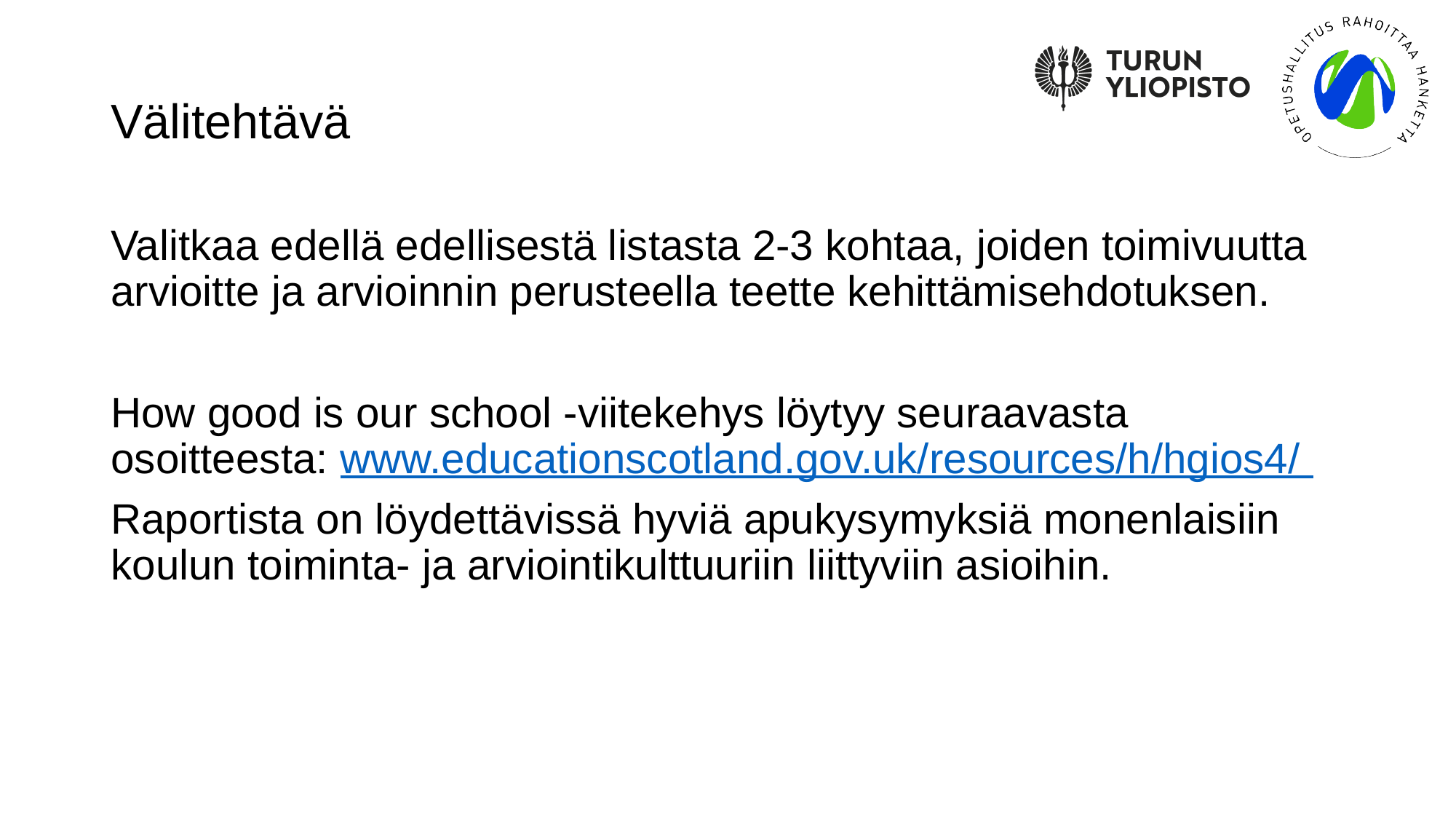

# Välitehtävä
Valitkaa edellä edellisestä listasta 2-3 kohtaa, joiden toimivuutta arvioitte ja arvioinnin perusteella teette kehittämisehdotuksen.

How good is our school -viitekehys löytyy seuraavasta osoitteesta: www.educationscotland.gov.uk/resources/h/hgios4/
Raportista on löydettävissä hyviä apukysymyksiä monenlaisiin koulun toiminta- ja arviointikulttuuriin liittyviin asioihin.